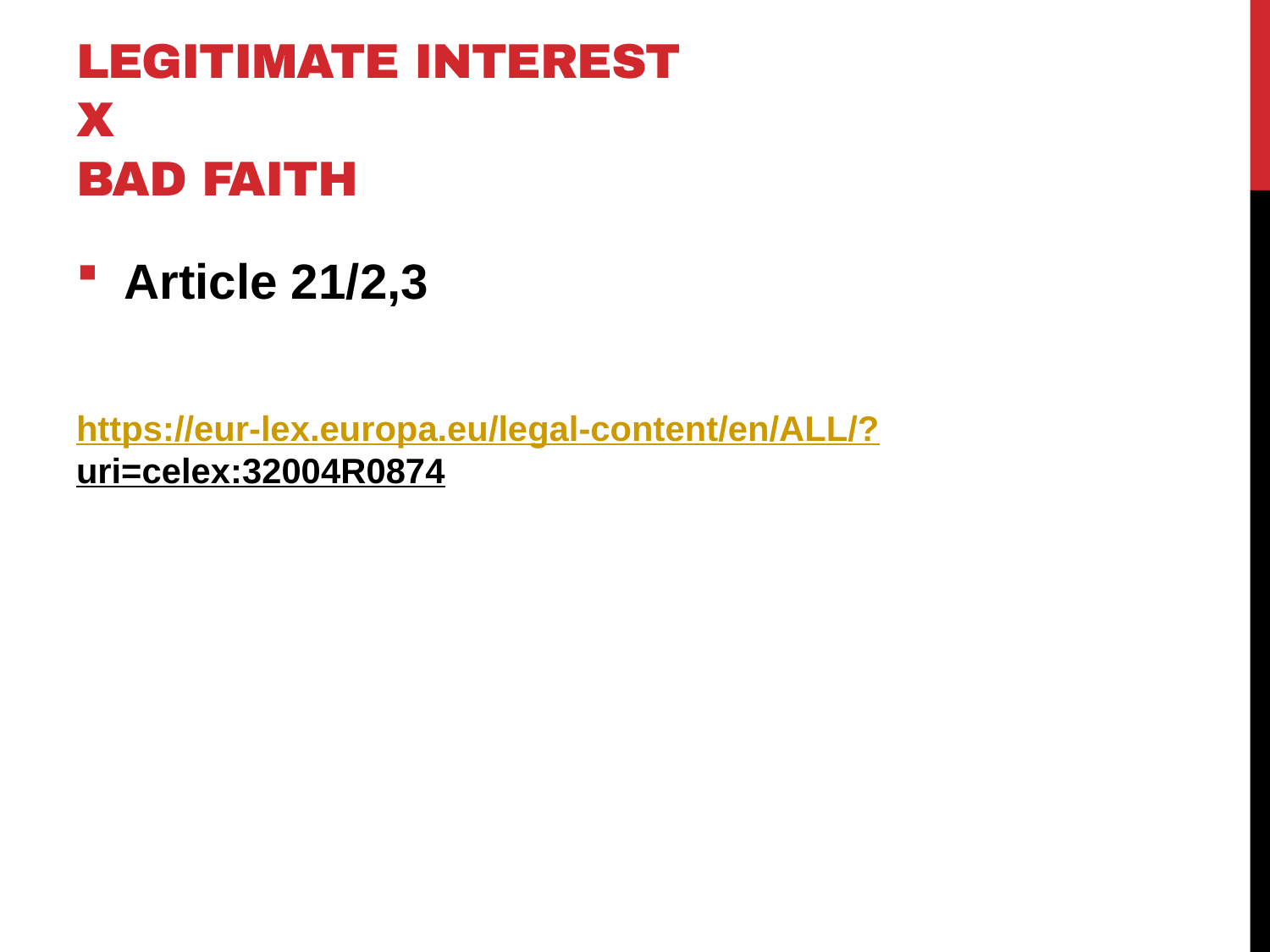

# Legitimate interest X Bad Faith
Article 21/2,3

https://eur-lex.europa.eu/legal-content/en/ALL/?uri=celex:32004R0874